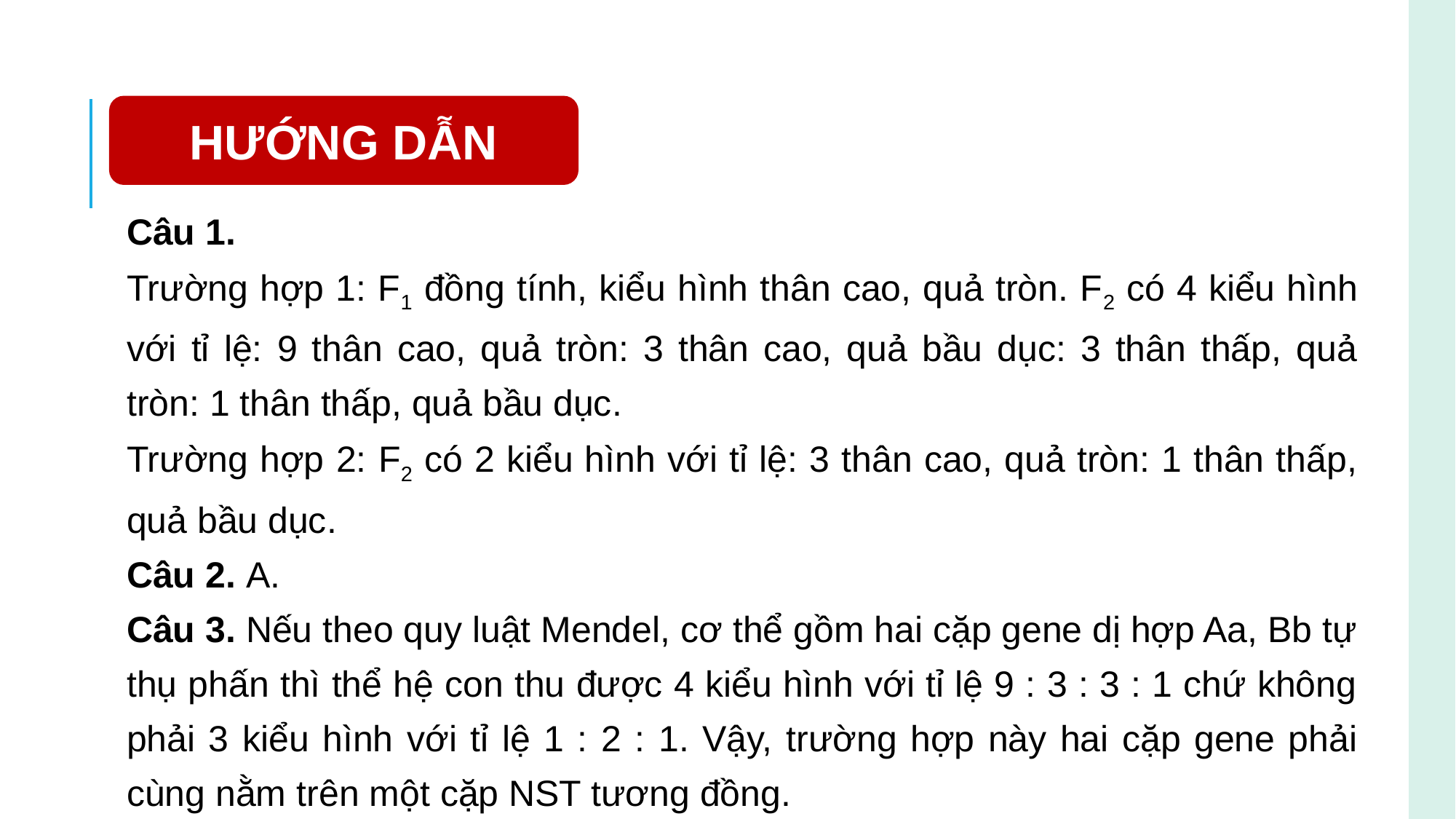

HƯỚNG DẪN
Câu 1.
Trường hợp 1: F1 đồng tính, kiểu hình thân cao, quả tròn. F2 có 4 kiểu hình với tỉ lệ: 9 thân cao, quả tròn: 3 thân cao, quả bầu dục: 3 thân thấp, quả tròn: 1 thân thấp, quả bầu dục.
Trường hợp 2: F2 có 2 kiểu hình với tỉ lệ: 3 thân cao, quả tròn: 1 thân thấp, quả bầu dục.
Câu 2. A.
Câu 3. Nếu theo quy luật Mendel, cơ thể gồm hai cặp gene dị hợp Aa, Bb tự thụ phấn thì thể hệ con thu được 4 kiểu hình với tỉ lệ 9 : 3 : 3 : 1 chứ không phải 3 kiểu hình với tỉ lệ 1 : 2 : 1. Vậy, trường hợp này hai cặp gene phải cùng nằm trên một cặp NST tương đồng.